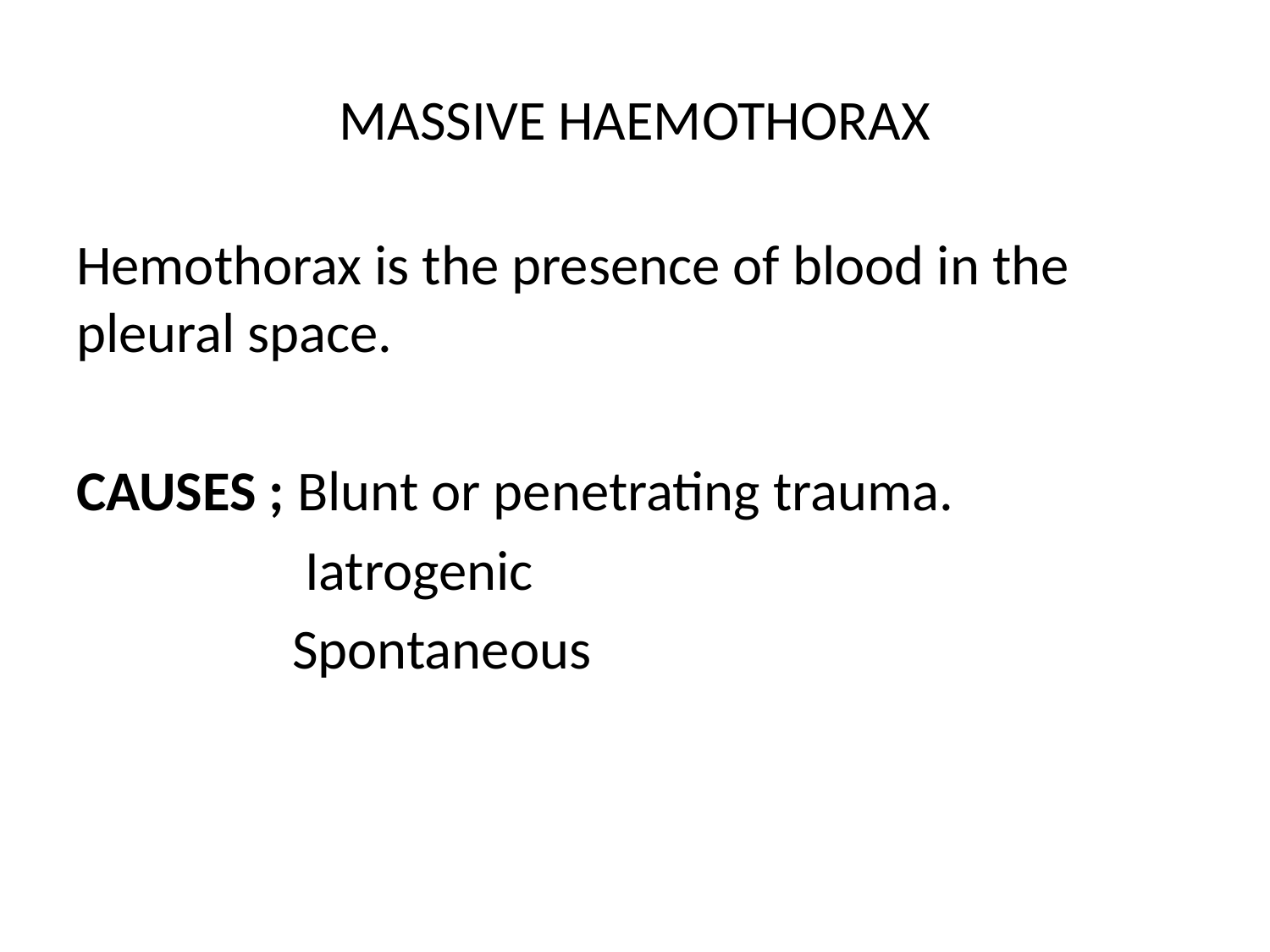

# MASSIVE HAEMOTHORAX
Hemothorax is the presence of blood in the pleural space.

CAUSES ; Blunt or penetrating trauma.
                  Iatrogenic
                 Spontaneous